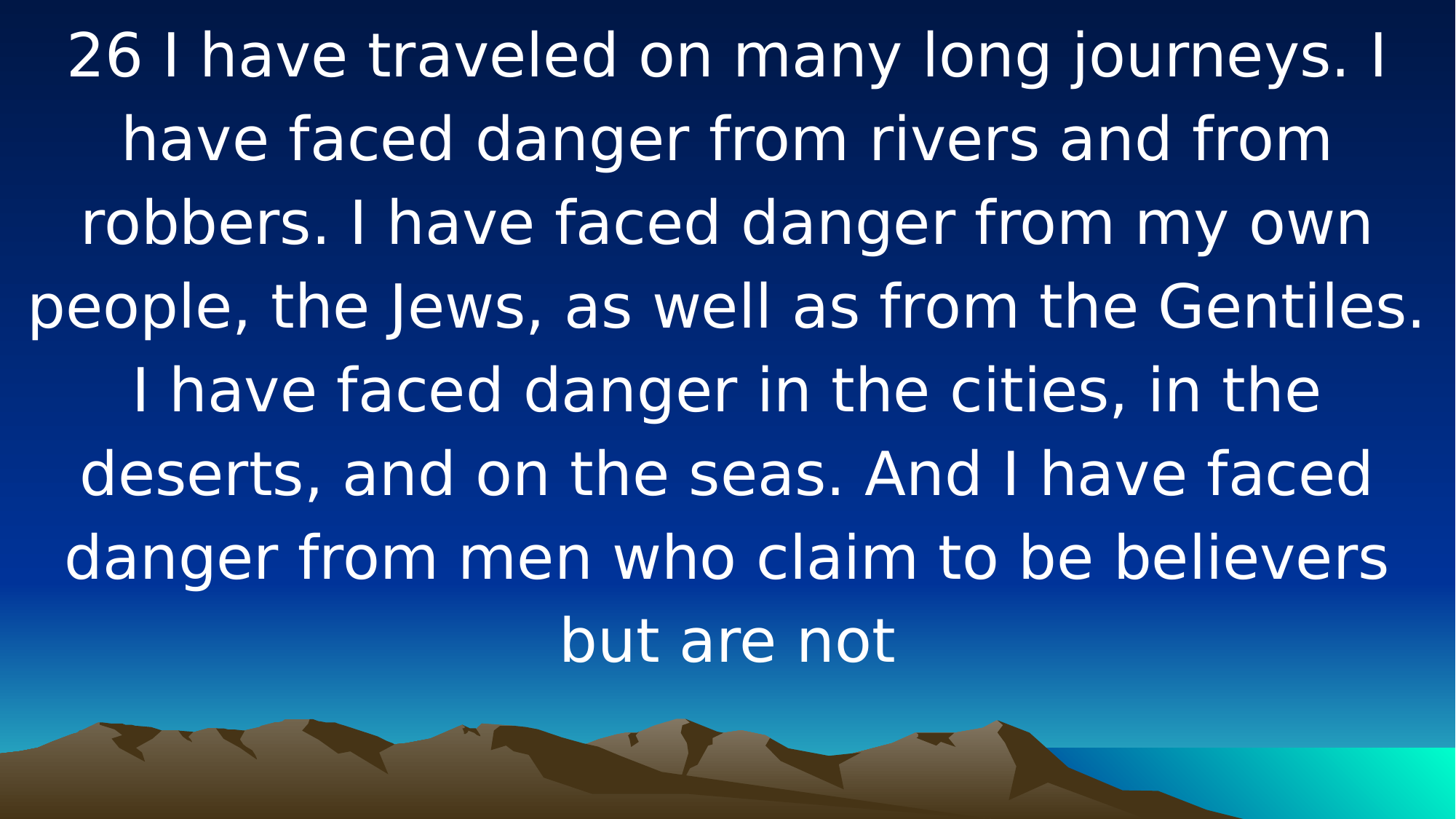

26 I have traveled on many long journeys. I have faced danger from rivers and from robbers. I have faced danger from my own people, the Jews, as well as from the Gentiles. I have faced danger in the cities, in the deserts, and on the seas. And I have faced danger from men who claim to be believers but are not